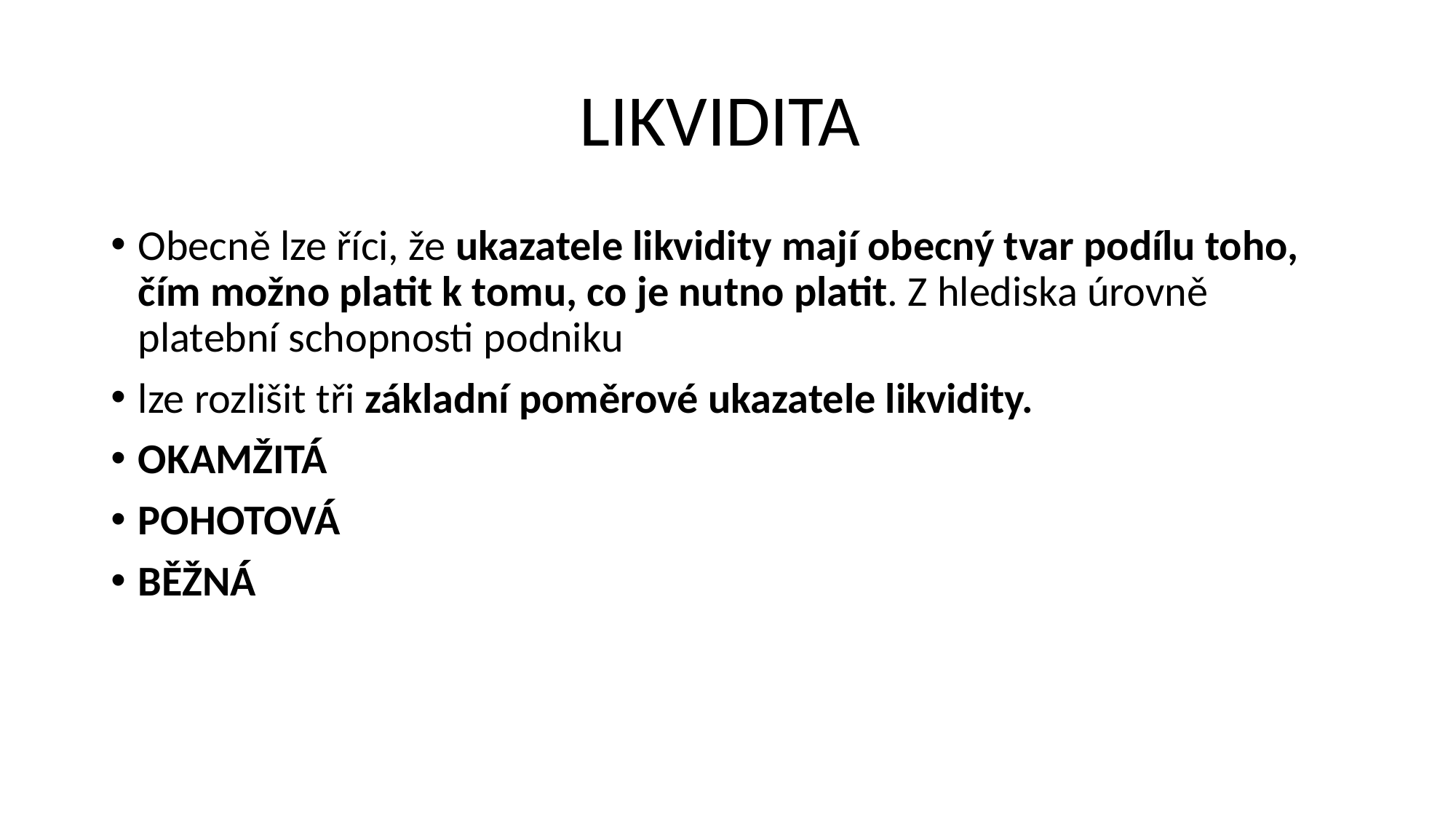

# LIKVIDITA
Obecně lze říci, že ukazatele likvidity mají obecný tvar podílu toho, čím možno platit k tomu, co je nutno platit. Z hlediska úrovně platební schopnosti podniku
lze rozlišit tři základní poměrové ukazatele likvidity.
OKAMŽITÁ
POHOTOVÁ
BĚŽNÁ